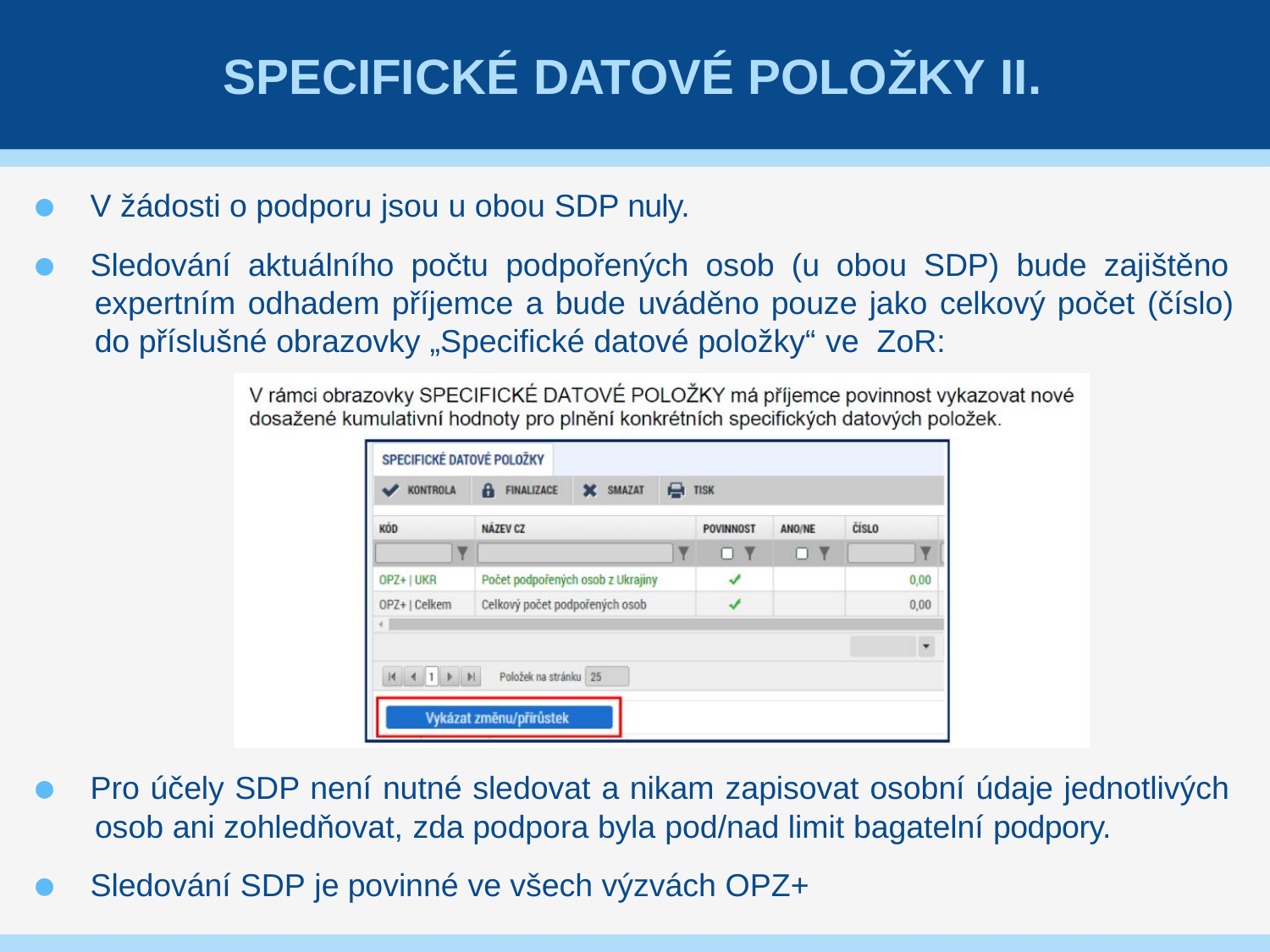

SPECIFICKÉ DATOVÉ POLOŽKY II.
⚫ V žádosti o podporu jsou u obou SDP nuly.
⚫ Sledování aktuálního počtu podpořených osob (u obou SDP) bude zajištěno
expertním odhadem příjemce a bude uváděno pouze jako celkový počet (číslo)
do příslušné obrazovky „Specifické datové položky“ ve ZoR:
⚫ Pro účely SDP není nutné sledovat a nikam zapisovat osobní údaje jednotlivých
osob ani zohledňovat, zda podpora byla pod/nad limit bagatelní podpory.
⚫ Sledování SDP je povinné ve všech výzvách OPZ+